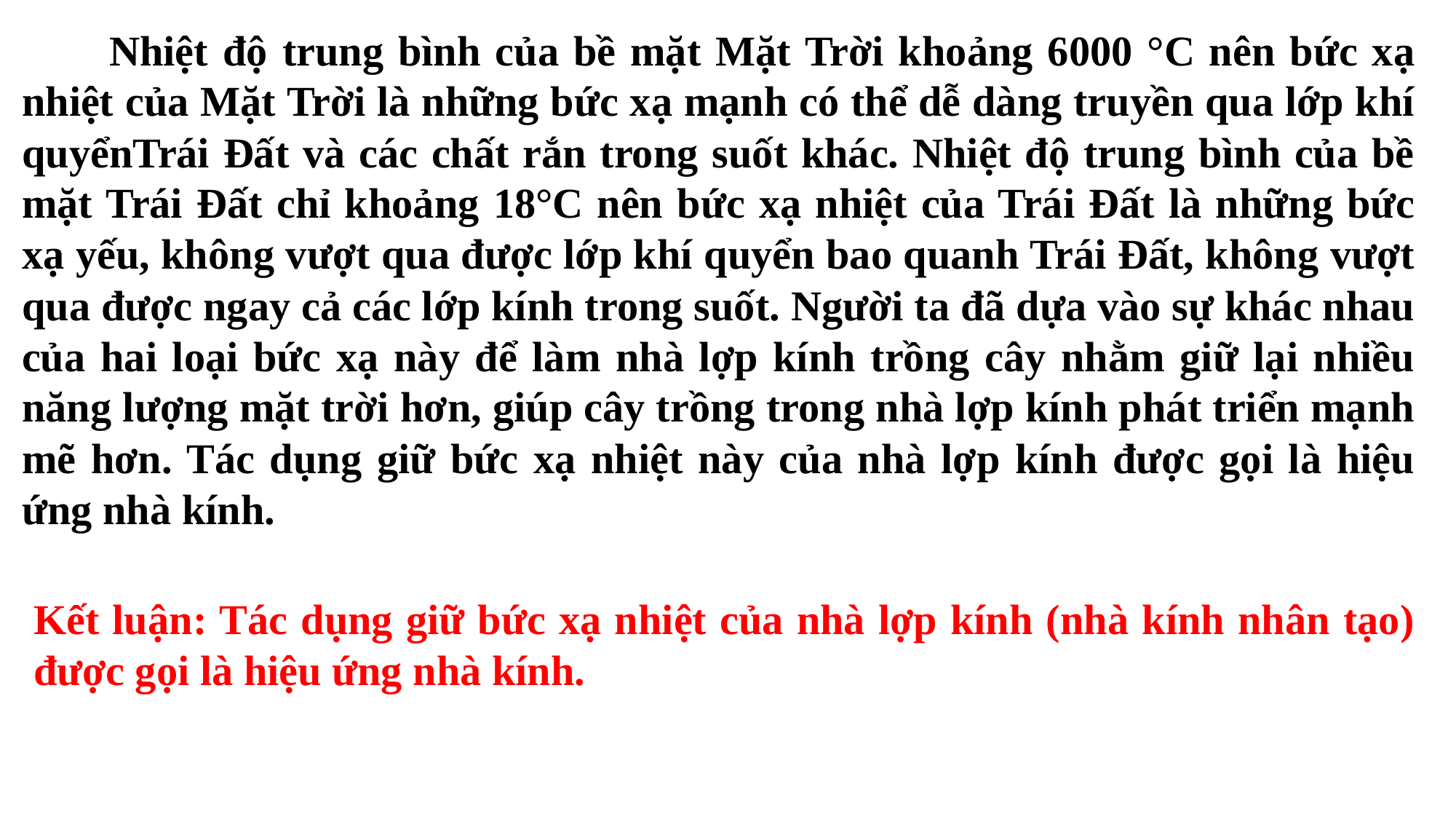

Nhiệt độ trung bình của bề mặt Mặt Trời khoảng 6000 °C nên bức xạ nhiệt của Mặt Trời là những bức xạ mạnh có thể dễ dàng truyền qua lớp khí quyểnTrái Đất và các chất rắn trong suốt khác. Nhiệt độ trung bình của bề mặt Trái Đất chỉ khoảng 18°C nên bức xạ nhiệt của Trái Đất là những bức xạ yếu, không vượt qua được lớp khí quyển bao quanh Trái Đất, không vượt qua được ngay cả các lớp kính trong suốt. Người ta đã dựa vào sự khác nhau của hai loại bức xạ này để làm nhà lợp kính trồng cây nhằm giữ lại nhiều năng lượng mặt trời hơn, giúp cây trồng trong nhà lợp kính phát triển mạnh mẽ hơn. Tác dụng giữ bức xạ nhiệt này của nhà lợp kính được gọi là hiệu ứng nhà kính.
Kết luận: Tác dụng giữ bức xạ nhiệt của nhà lợp kính (nhà kính nhân tạo) được gọi là hiệu ứng nhà kính.